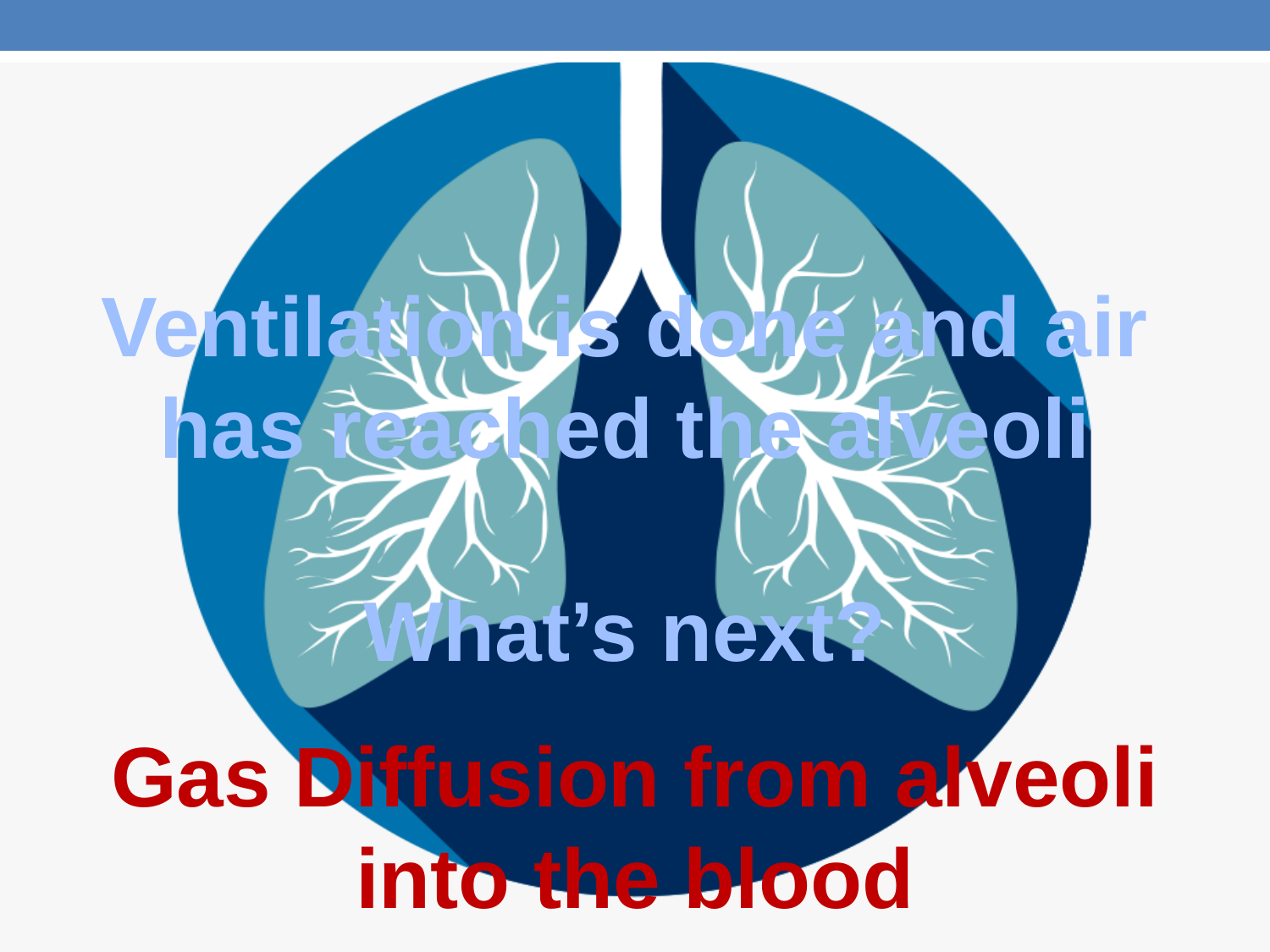

Ventilation is done and air has reached the alveoli

What’s next?
Gas Diffusion from alveoli into the blood